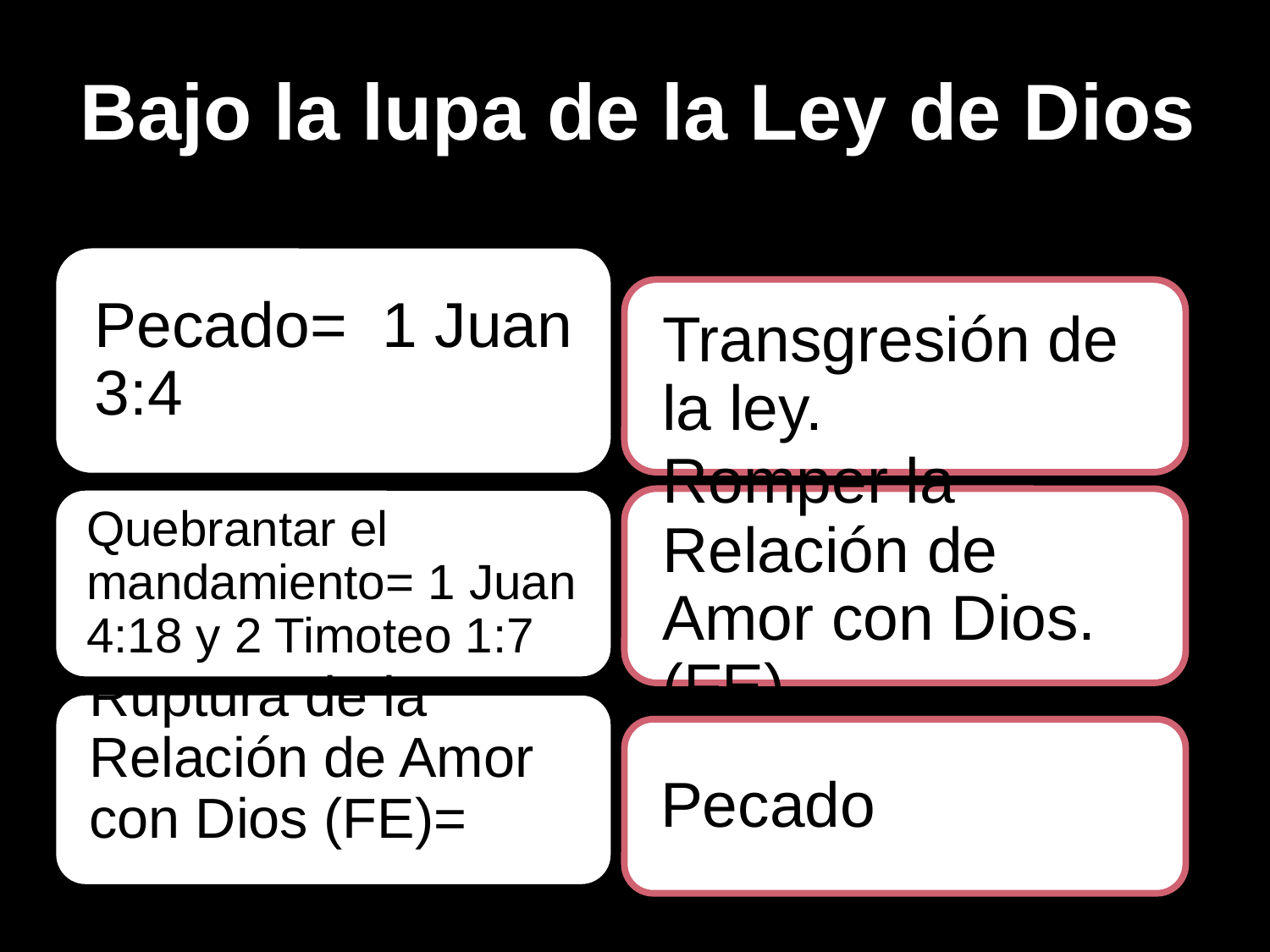

# Bajo la lupa de la Ley de Dios
Pecado=  1 Juan 3:4
Quebrantar el mandamiento= 1 Juan 4:18 y 2 Timoteo 1:7
Ruptura de la Relación de Amor con Dios (FE)=
Transgresión de la ley.
Romper la Relación de Amor con Dios. (FE)
Pecado